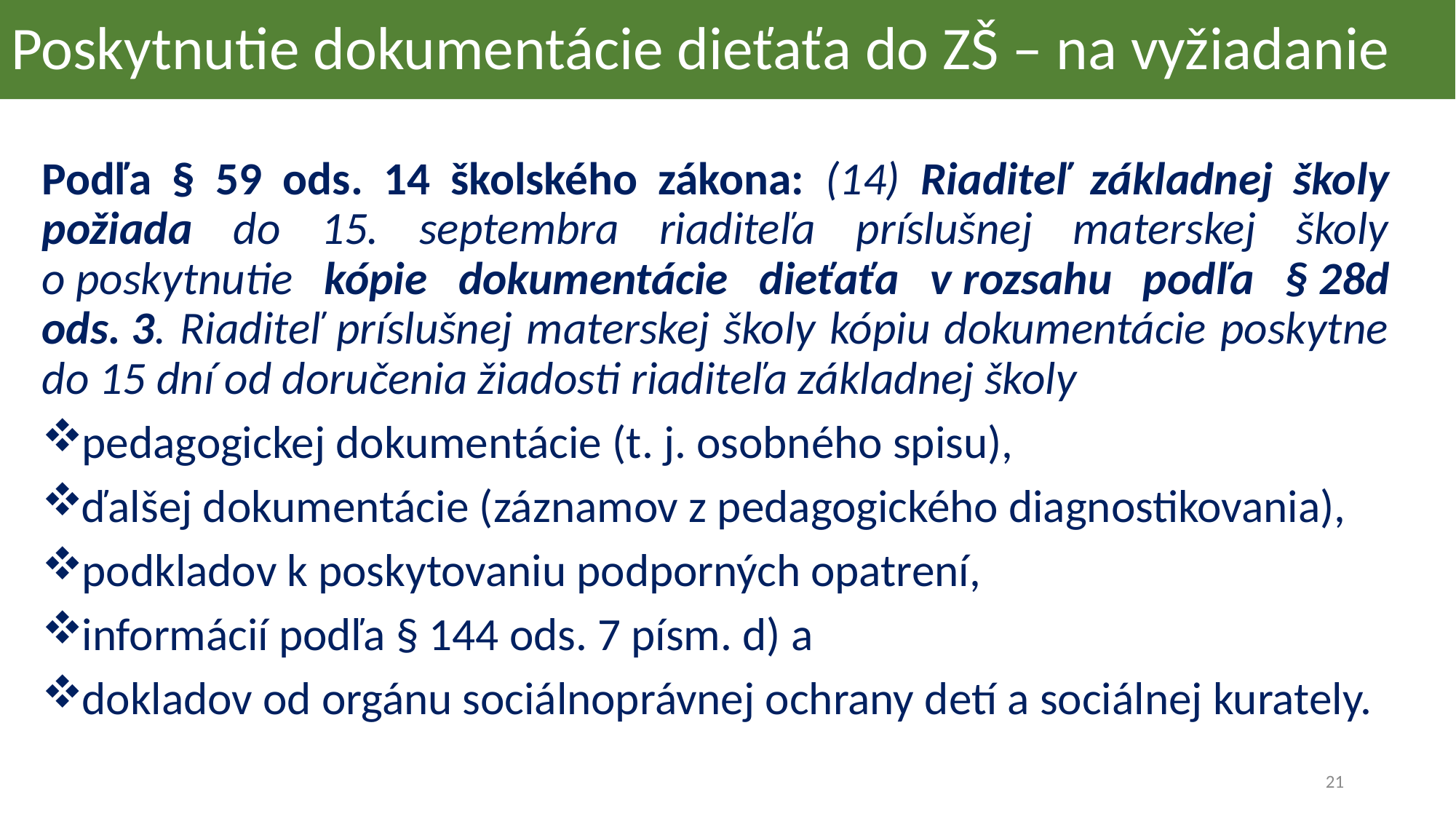

# Poskytnutie dokumentácie dieťaťa do ZŠ – na vyžiadanie
Podľa § 59 ods. 14 školského zákona: (14) Riaditeľ základnej školy požiada do 15. septembra riaditeľa príslušnej materskej školy o poskytnutie kópie dokumentácie dieťaťa v rozsahu podľa § 28d ods. 3. Riaditeľ príslušnej materskej školy kópiu dokumentácie poskytne do 15 dní od doručenia žiadosti riaditeľa základnej školy
pedagogickej dokumentácie (t. j. osobného spisu),
ďalšej dokumentácie (záznamov z pedagogického diagnostikovania),
podkladov k poskytovaniu podporných opatrení,
informácií podľa § 144 ods. 7 písm. d) a
dokladov od orgánu sociálnoprávnej ochrany detí a sociálnej kurately.

21